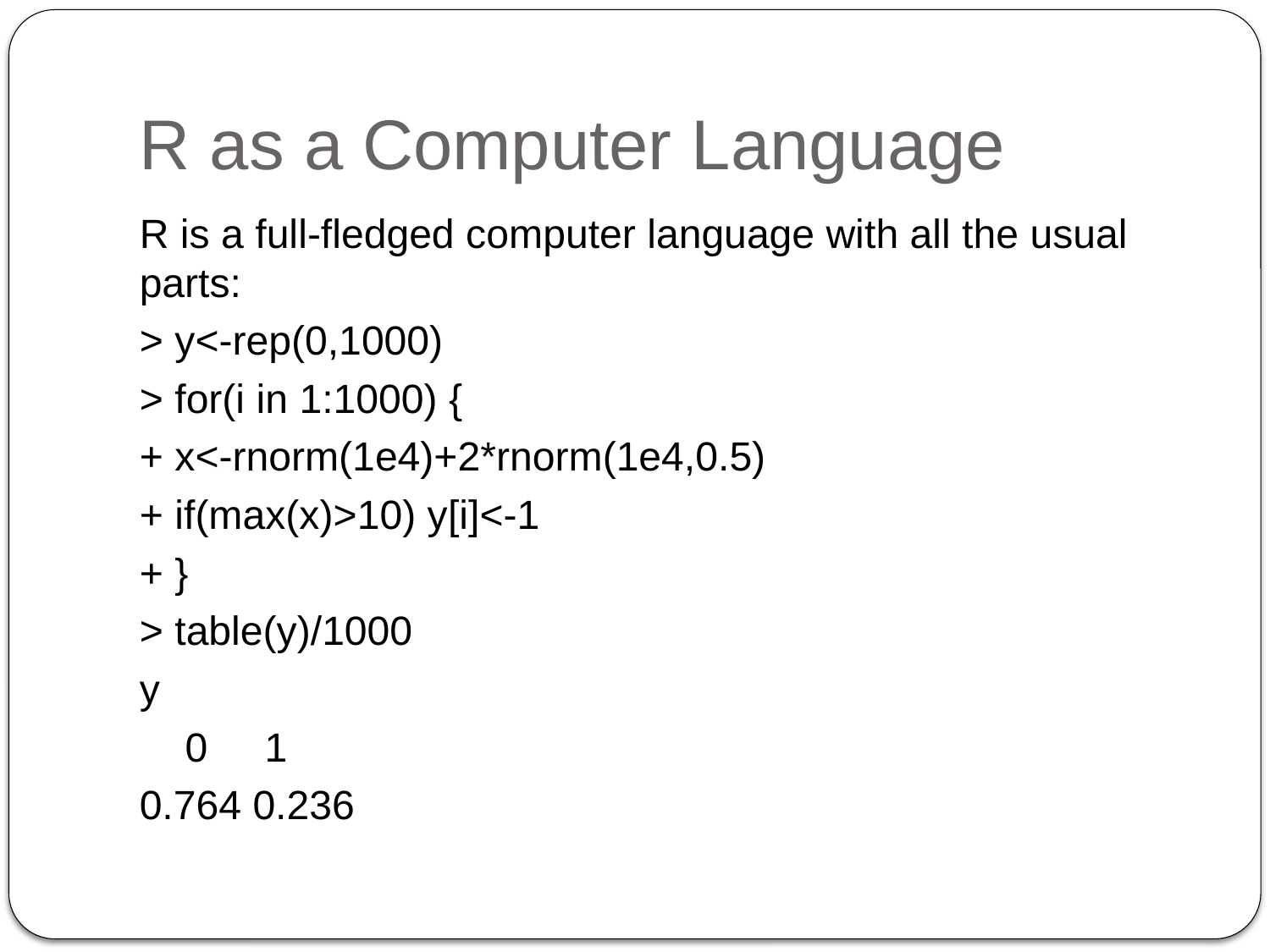

# R as a Computer Language
R is a full-fledged computer language with all the usual parts:
> y<-rep(0,1000)
> for(i in 1:1000) {
+ x<-rnorm(1e4)+2*rnorm(1e4,0.5)
+ if(max(x)>10) y[i]<-1
+ }
> table(y)/1000
y
    0     1
0.764 0.236